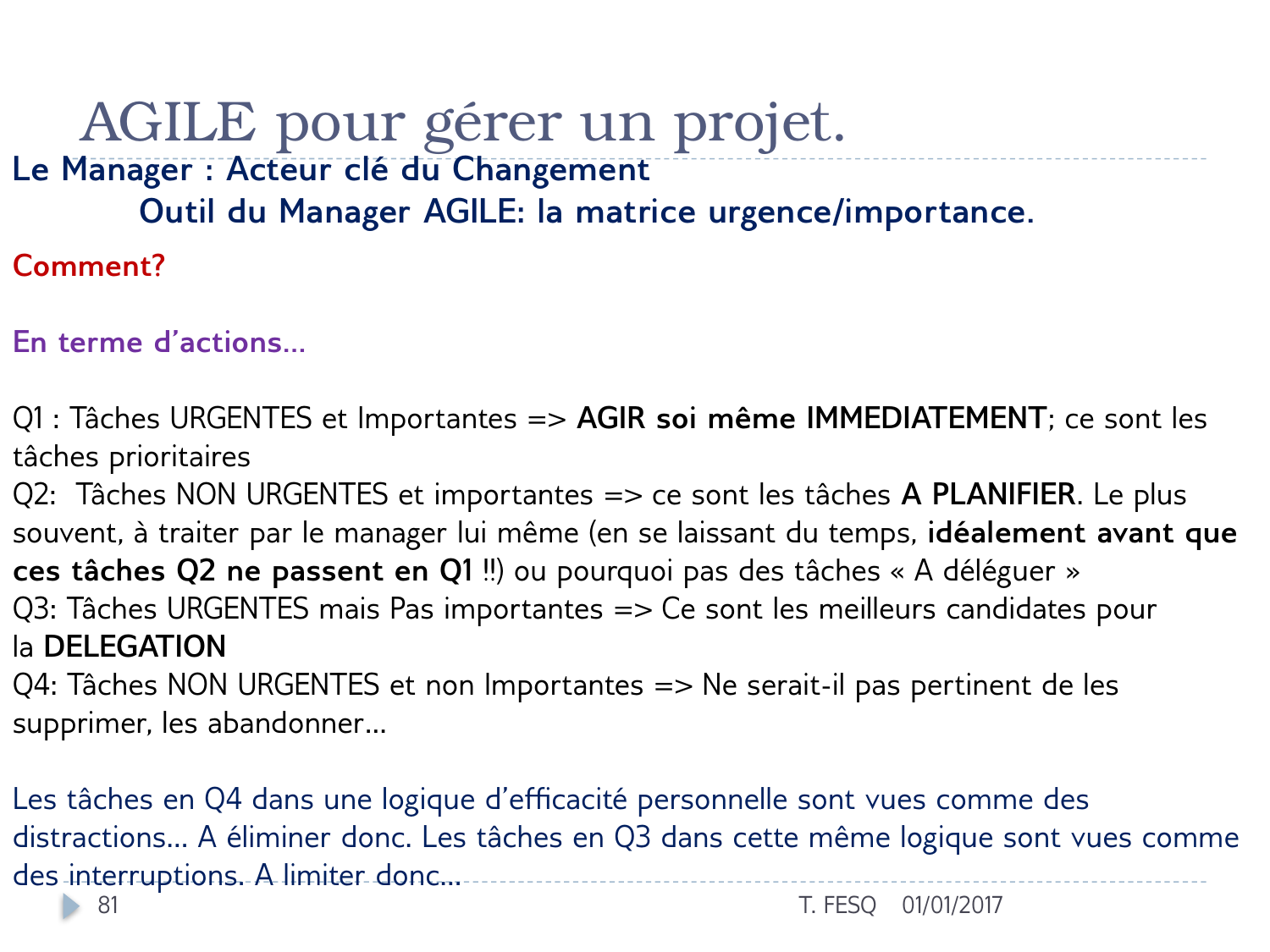

# AGILE pour gérer un projet.
Le Manager : Acteur clé du Changement
	Outil du Manager AGILE: la matrice urgence/importance.
Comment?

En terme d’actions…

Q1 : Tâches URGENTES et Importantes => AGIR soi même IMMEDIATEMENT; ce sont les tâches prioritaires
Q2:  Tâches NON URGENTES et importantes => ce sont les tâches A PLANIFIER. Le plus souvent, à traiter par le manager lui même (en se laissant du temps, idéalement avant que ces tâches Q2 ne passent en Q1 !!) ou pourquoi pas des tâches « A déléguer »
Q3: Tâches URGENTES mais Pas importantes => Ce sont les meilleurs candidates pour la DELEGATION
Q4: Tâches NON URGENTES et non Importantes => Ne serait-il pas pertinent de les supprimer, les abandonner…

Les tâches en Q4 dans une logique d’efficacité personnelle sont vues comme des distractions… A éliminer donc. Les tâches en Q3 dans cette même logique sont vues comme des interruptions. A limiter donc…
81
T. FESQ
01/01/2017